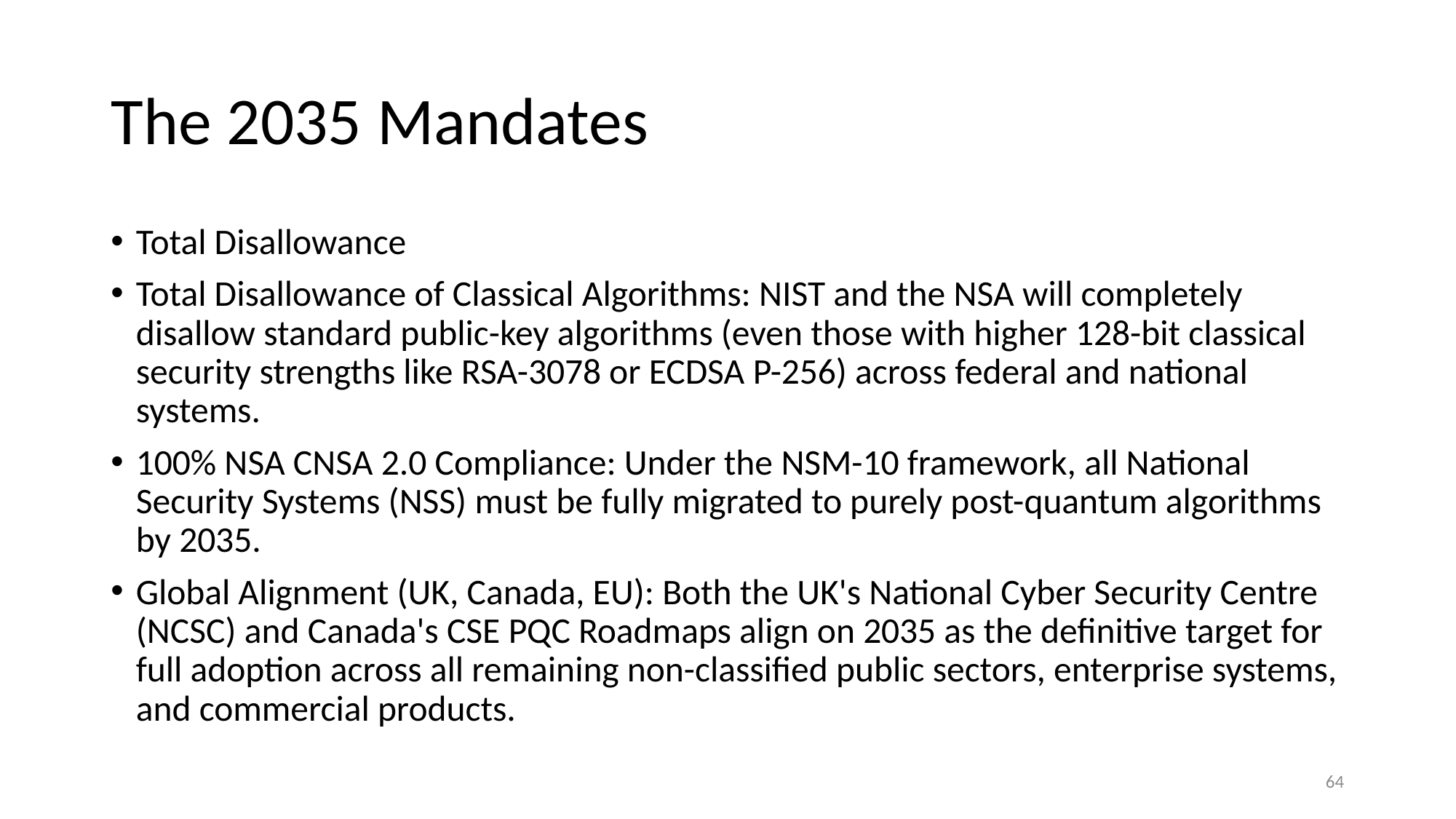

# The 2035 Mandates
Total Disallowance
Total Disallowance of Classical Algorithms: NIST and the NSA will completely disallow standard public-key algorithms (even those with higher 128-bit classical security strengths like RSA-3078 or ECDSA P-256) across federal and national systems.
100% NSA CNSA 2.0 Compliance: Under the NSM-10 framework, all National Security Systems (NSS) must be fully migrated to purely post-quantum algorithms by 2035.
Global Alignment (UK, Canada, EU): Both the UK's National Cyber Security Centre (NCSC) and Canada's CSE PQC Roadmaps align on 2035 as the definitive target for full adoption across all remaining non-classified public sectors, enterprise systems, and commercial products.
64